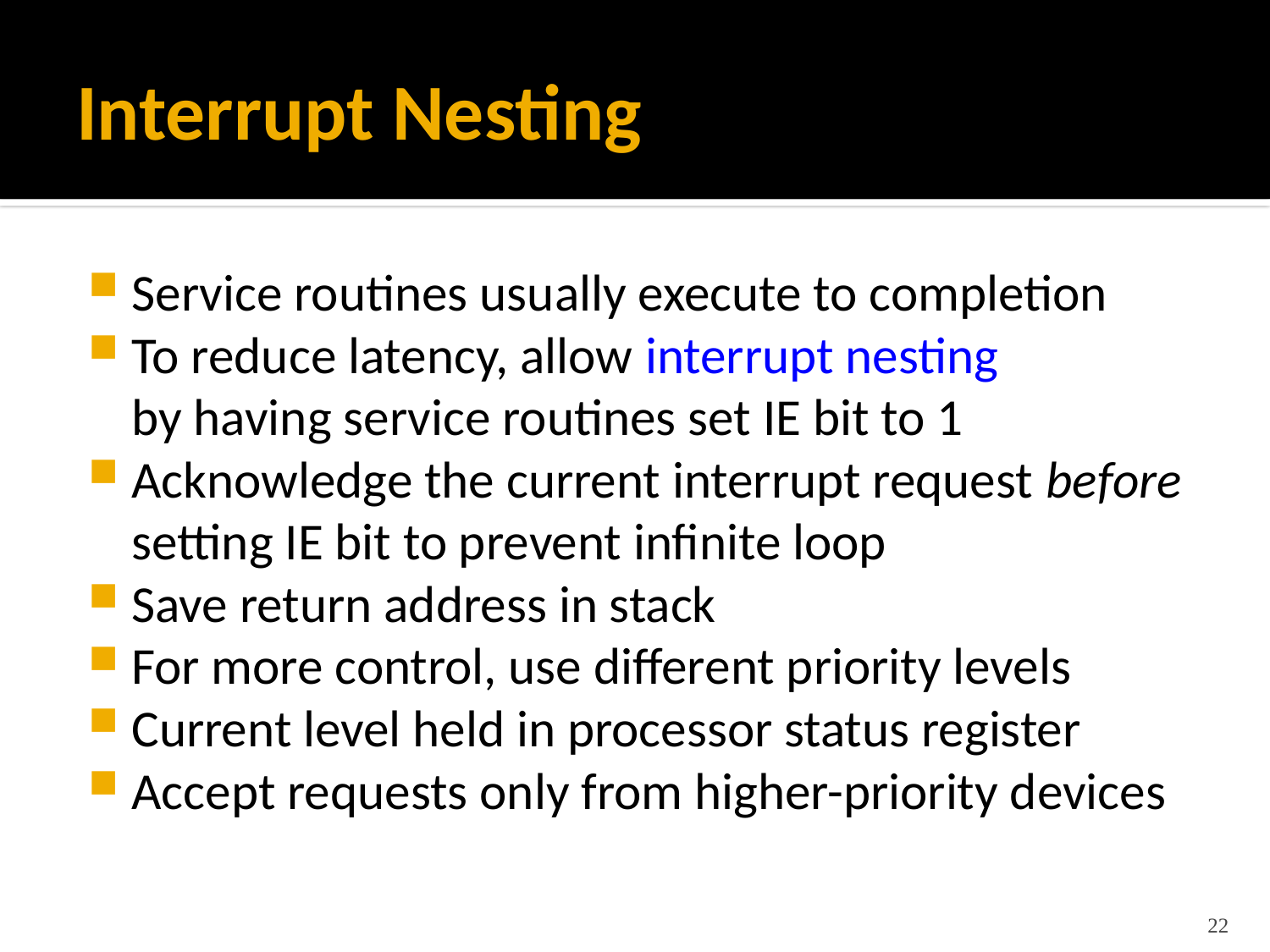

# Interrupt Nesting
Service routines usually execute to completion
To reduce latency, allow interrupt nesting
by having service routines set IE bit to 1
Acknowledge the current interrupt request before setting IE bit to prevent infinite loop
Save return address in stack
For more control, use different priority levels
Current level held in processor status register
Accept requests only from higher-priority devices
22